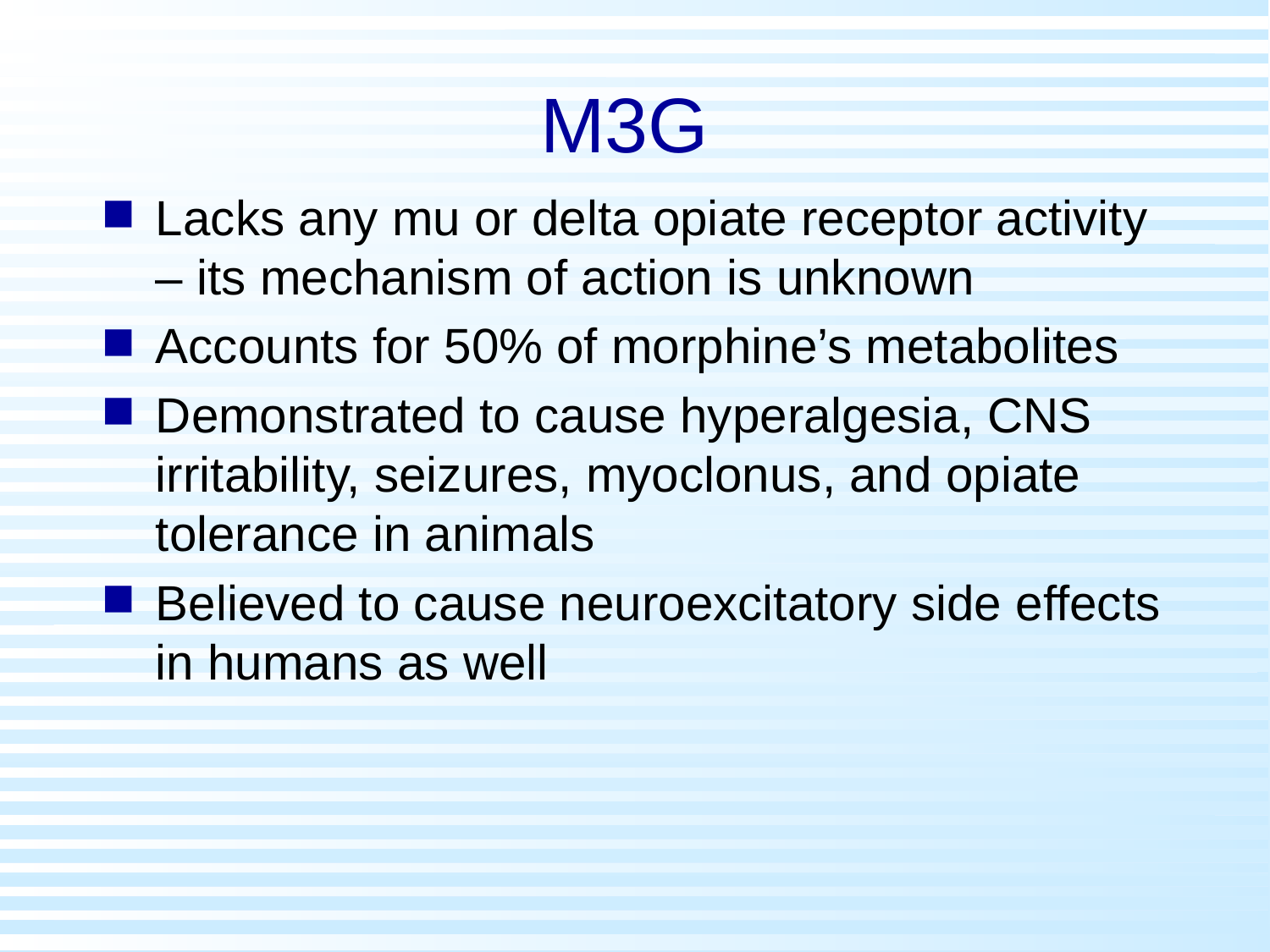

# M3G
Lacks any mu or delta opiate receptor activity – its mechanism of action is unknown
Accounts for 50% of morphine’s metabolites
Demonstrated to cause hyperalgesia, CNS irritability, seizures, myoclonus, and opiate tolerance in animals
Believed to cause neuroexcitatory side effects in humans as well